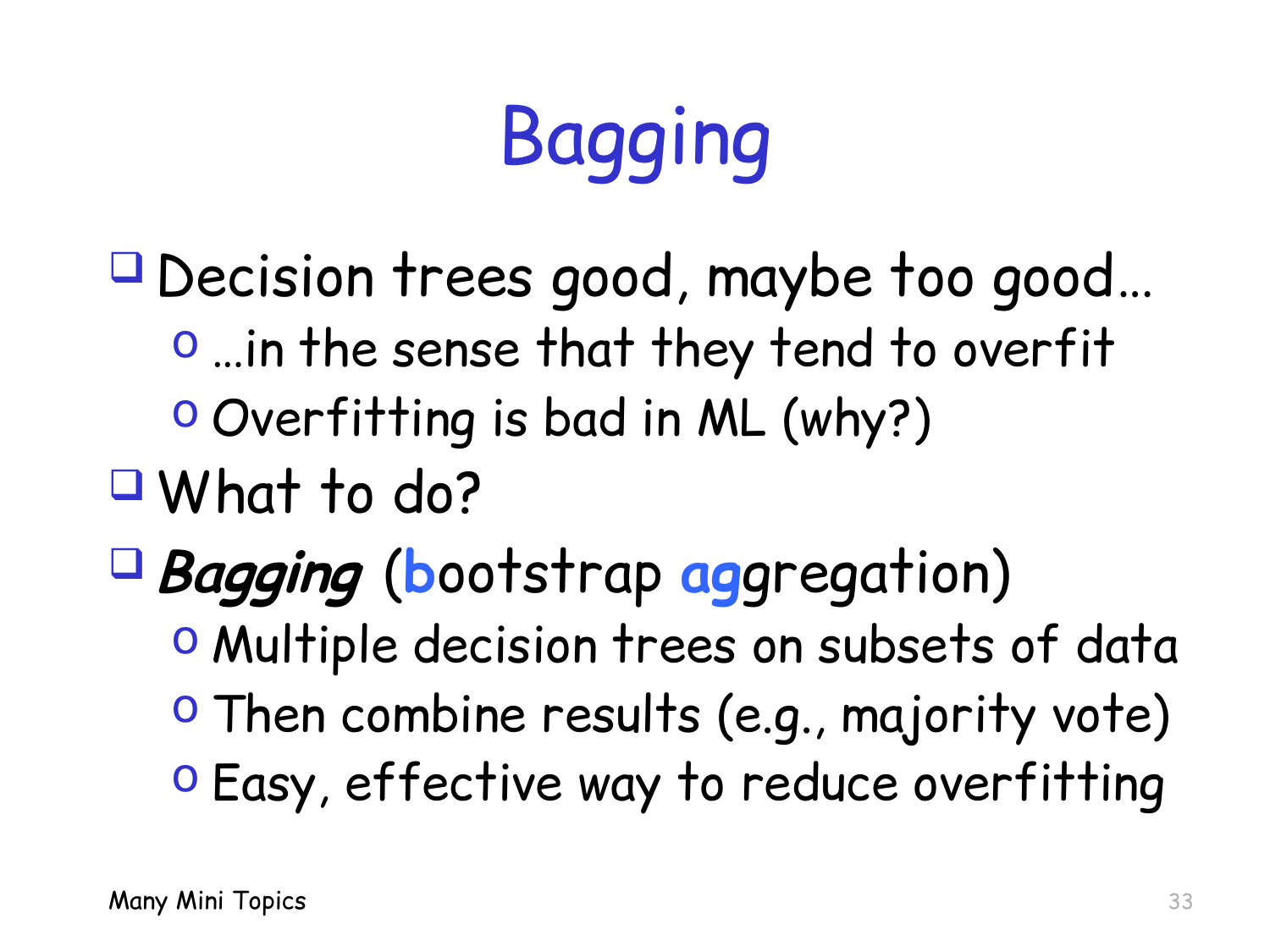

# Bagging
Decision trees good, maybe too good…
…in the sense that they tend to overfit
Overfitting is bad in ML (why?)
What to do?
Bagging (bootstrap aggregation)
Multiple decision trees on subsets of data
Then combine results (e.g., majority vote)
Easy, effective way to reduce overfitting
Many Mini Topics
33